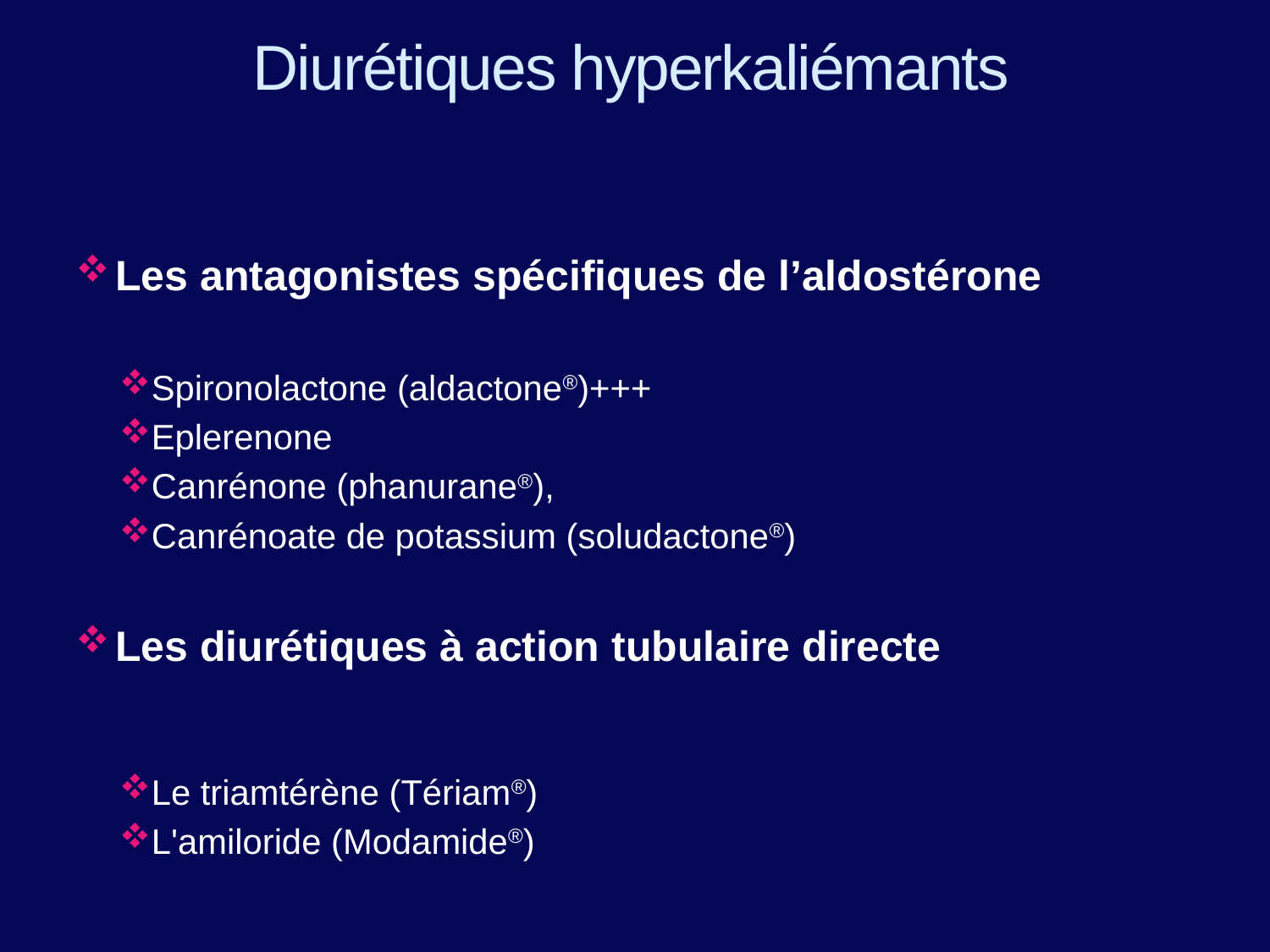

# Diurétiques hyperkaliémants

Les antagonistes spécifiques de l’aldostérone

Spironolactone (aldactone®)+++
Eplerenone
Canrénone (phanurane®),
Canrénoate de potassium (soludactone®)

Les diurétiques à action tubulaire directe
Le triamtérène (Tériam®)
L'amiloride (Modamide®)